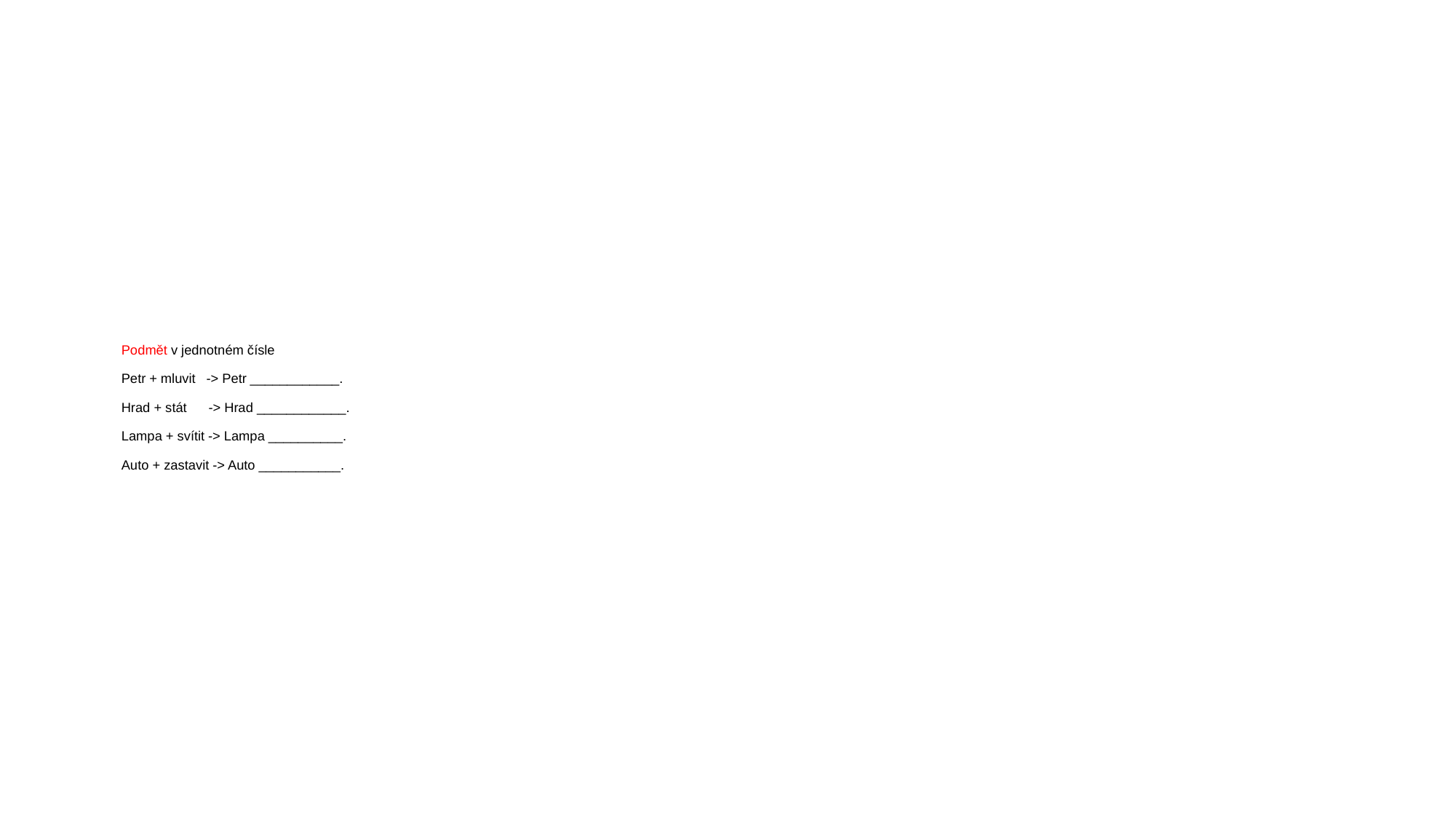

# Podmět v jednotném čísle Petr + mluvit   -> Petr ____________. Hrad + stát      -> Hrad ____________. Lampa + svítit -> Lampa __________. Auto + zastavit -> Auto ___________.